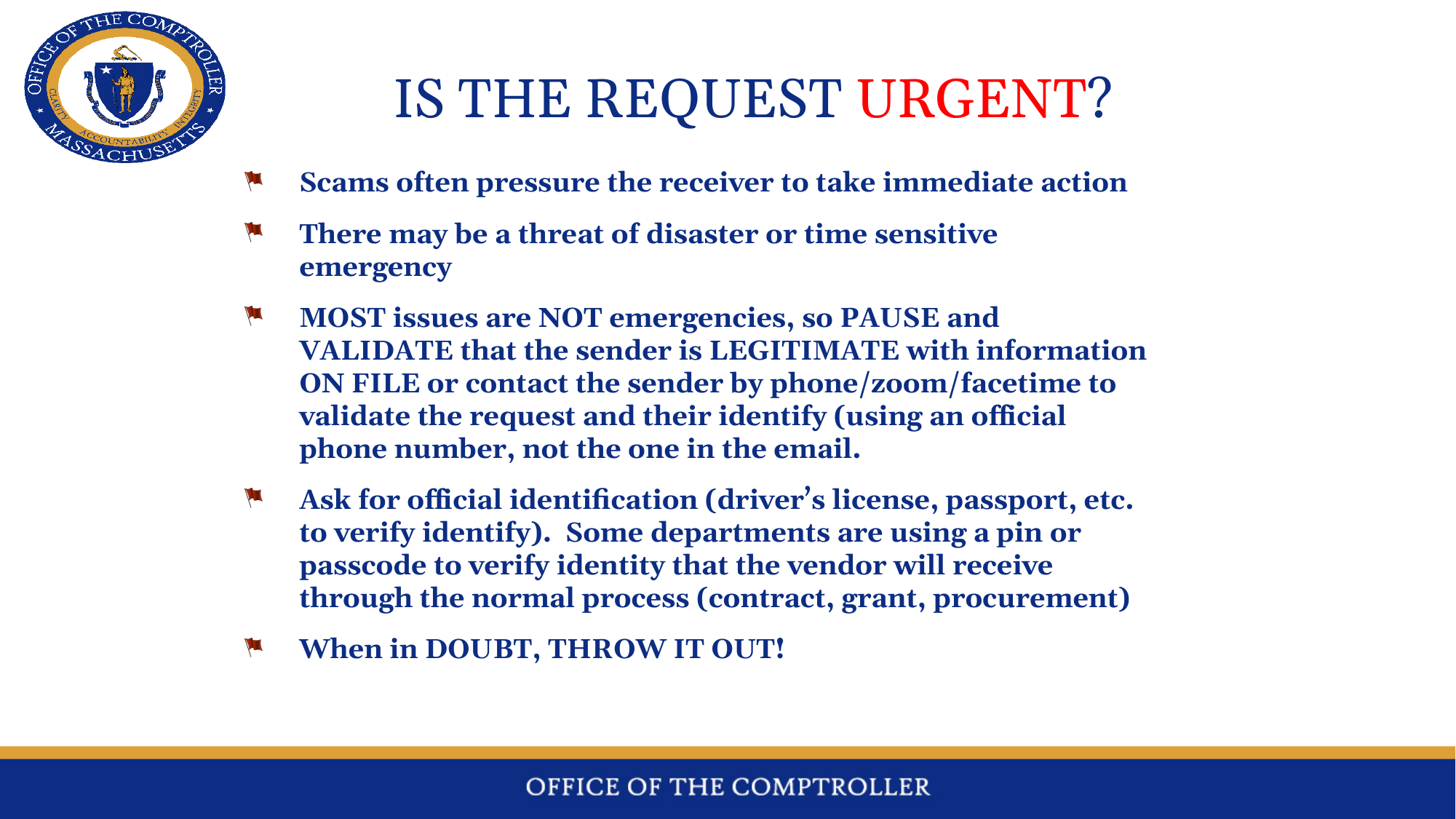

# IS the request urgent?
Scams often pressure the receiver to take immediate action
There may be a threat of disaster or time sensitive emergency
MOST issues are NOT emergencies, so PAUSE and VALIDATE that the sender is LEGITIMATE with information ON FILE or contact the sender by phone/zoom/facetime to validate the request and their identify (using an official phone number, not the one in the email.
Ask for official identification (driver’s license, passport, etc. to verify identify).  Some departments are using a pin or passcode to verify identity that the vendor will receive through the normal process (contract, grant, procurement)
When in DOUBT, THROW IT OUT!